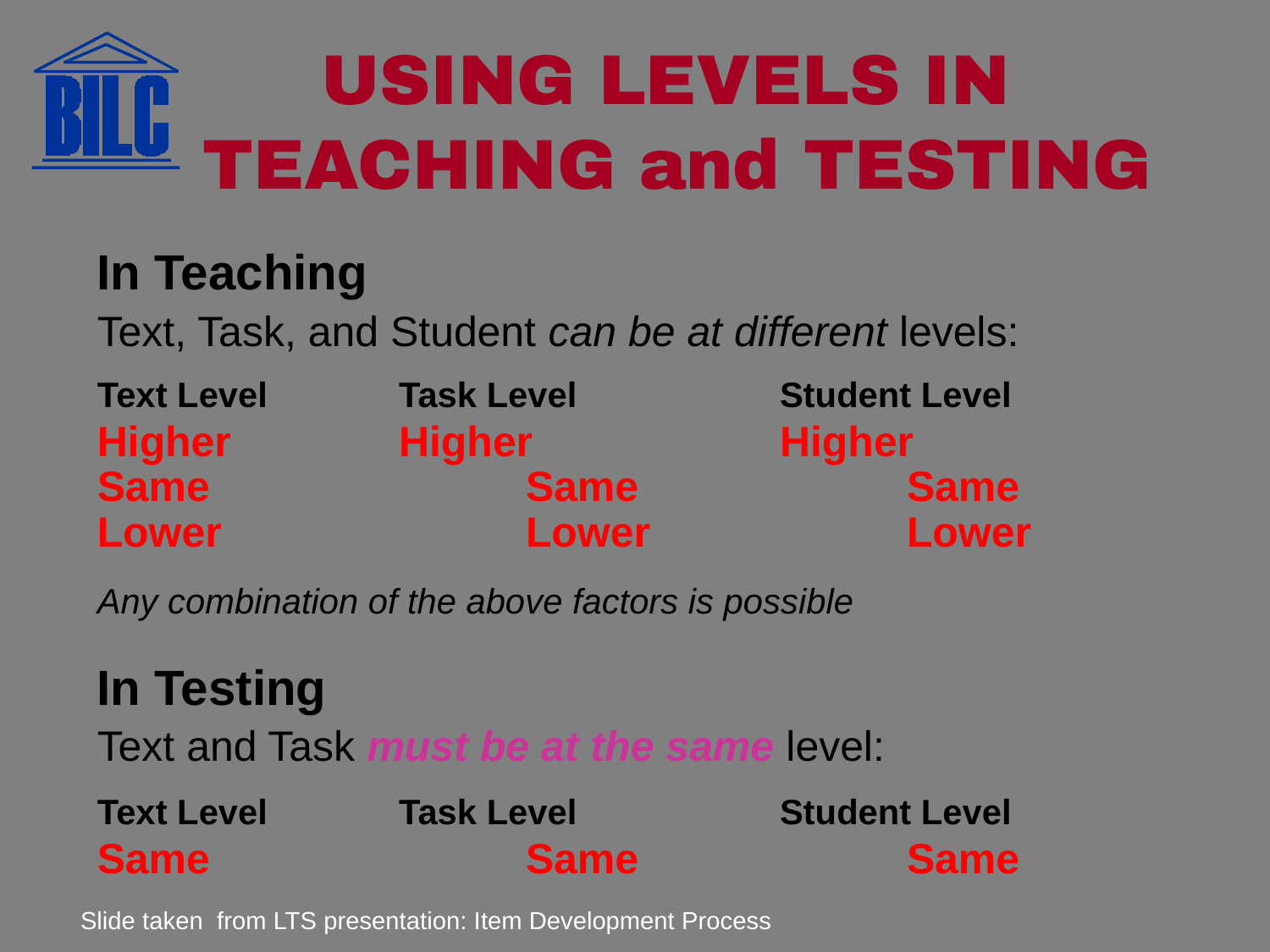

# USING LEVELS IN TEACHING and TESTING
In Teaching
Text, Task, and Student can be at different levels:

Text Level		Task Level		Student Level
Higher		Higher		Higher
Same			Same			Same
Lower			Lower			Lower

Any combination of the above factors is possible

In Testing
Text and Task must be at the same level:

Text Level		Task Level		Student Level
Same			Same			Same
Slide taken  from LTS presentation: Item Development Process